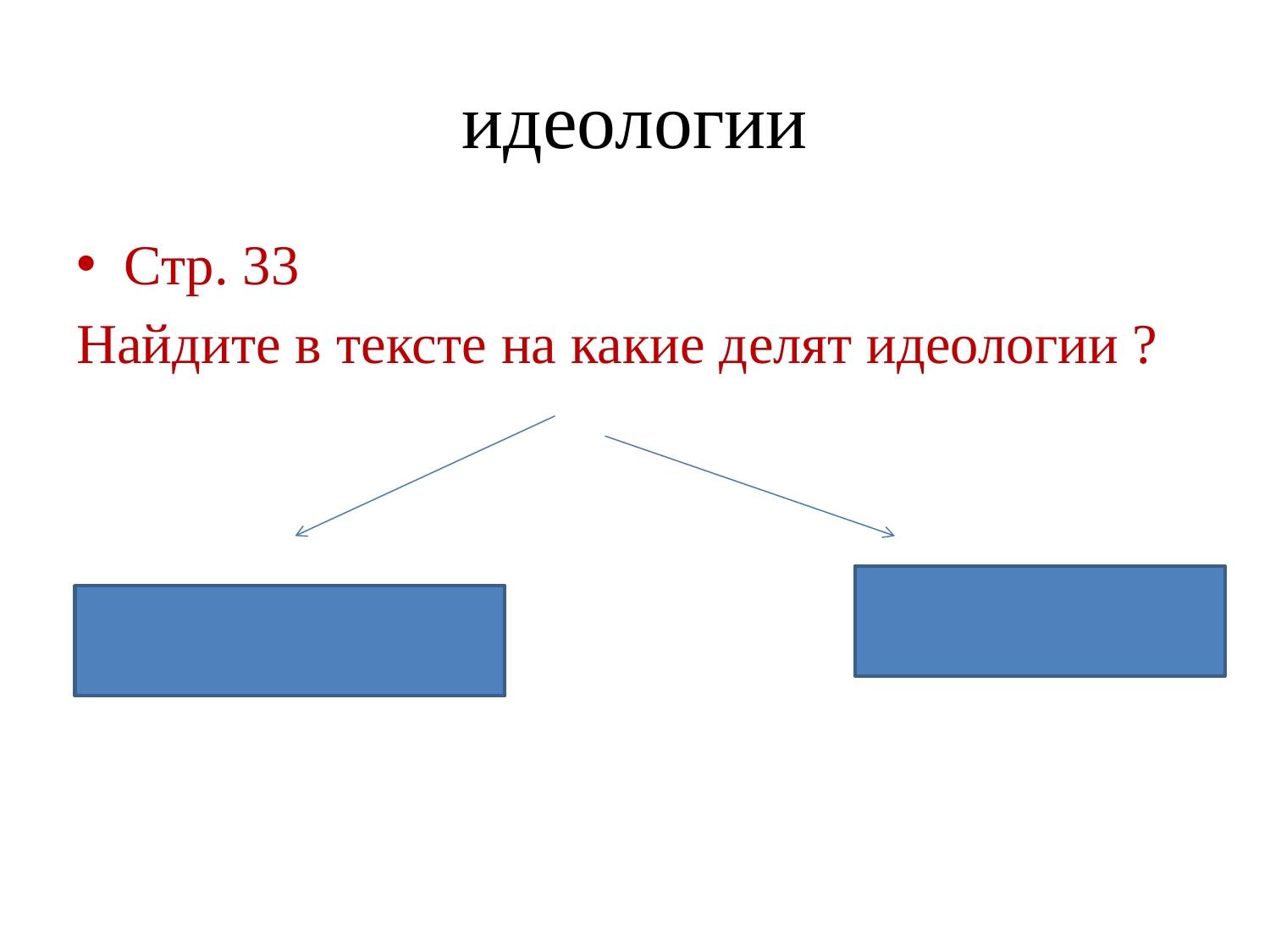

# идеологии
Стр. 33
Найдите в тексте на какие делят идеологии ?